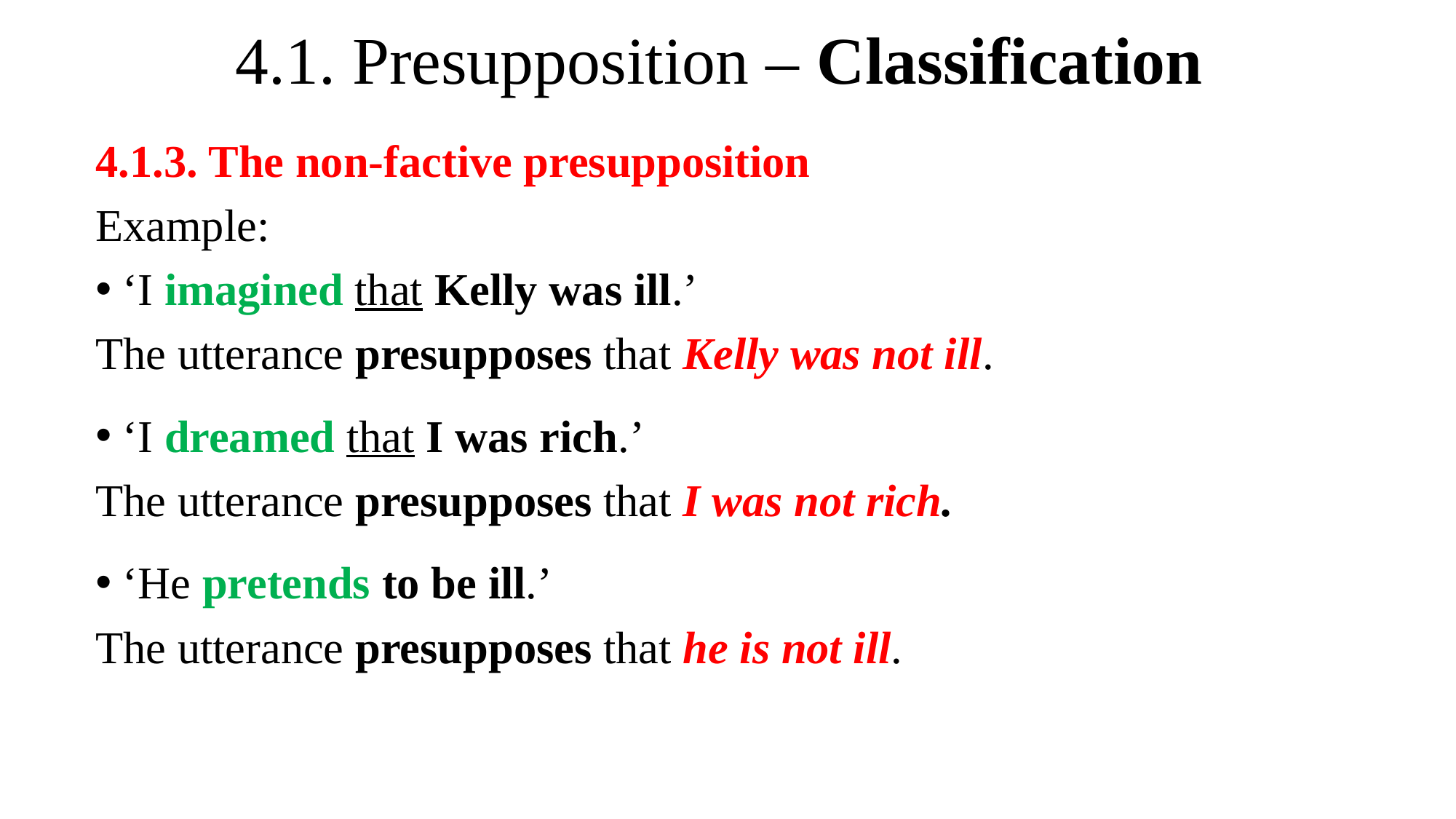

# 4.1. Presupposition – Classification
4.1.3. The non-factive presupposition
Example:
‘I imagined that Kelly was ill.’
The utterance presupposes that Kelly was not ill.
‘I dreamed that I was rich.’
The utterance presupposes that I was not rich.
‘He pretends to be ill.’
The utterance presupposes that he is not ill.